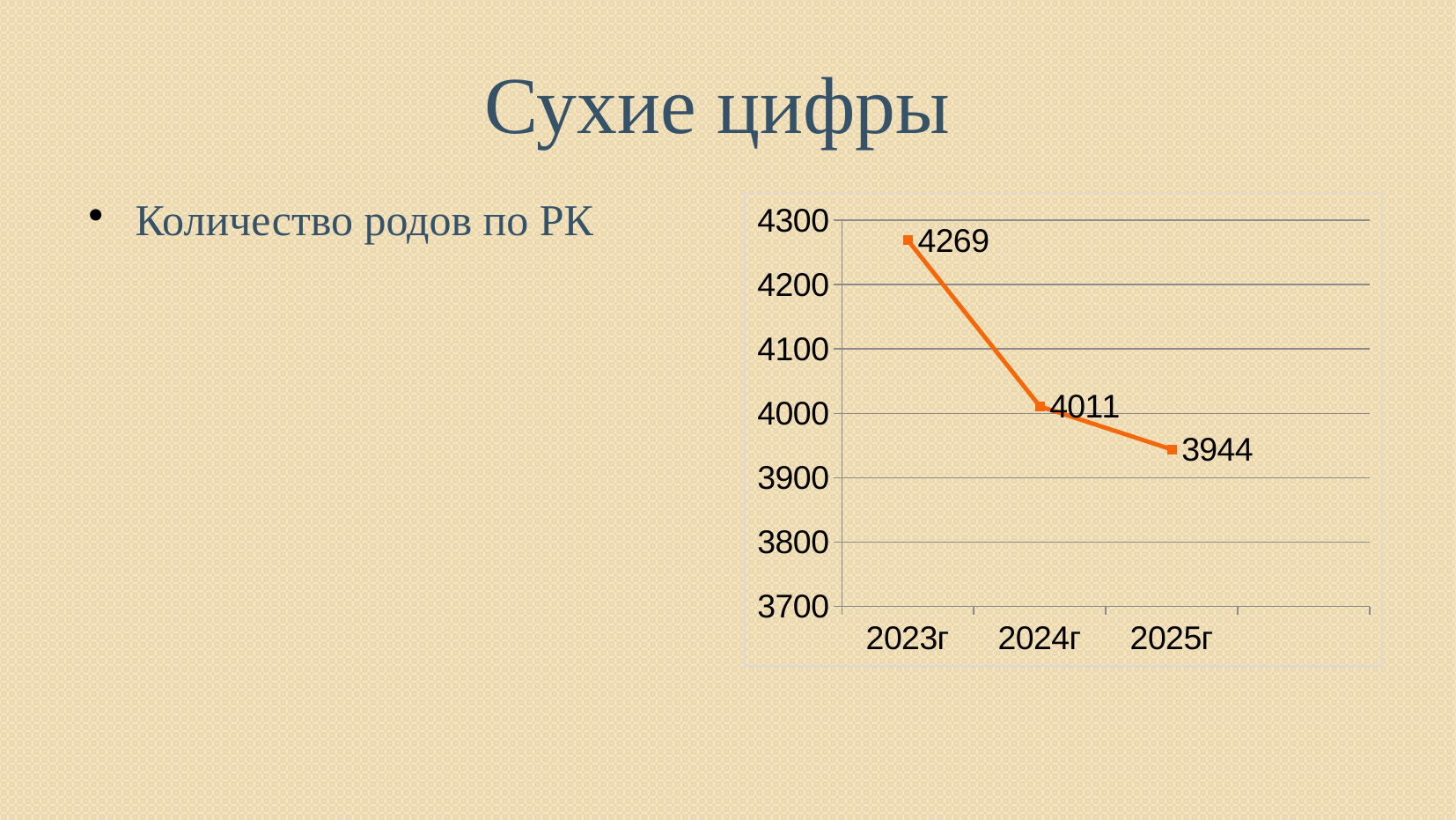

# Сухие цифры
Количество родов по РК

### Chart

| Category | Столбец1 | Столбец2 | Столбец3 |
|---|---|---|---|
| 2023г | 4269.0 | None | None |
| 2024г | 4011.0 | None | None |
| 2025г | 3944.0 | None | None |
|  | None | None | None |